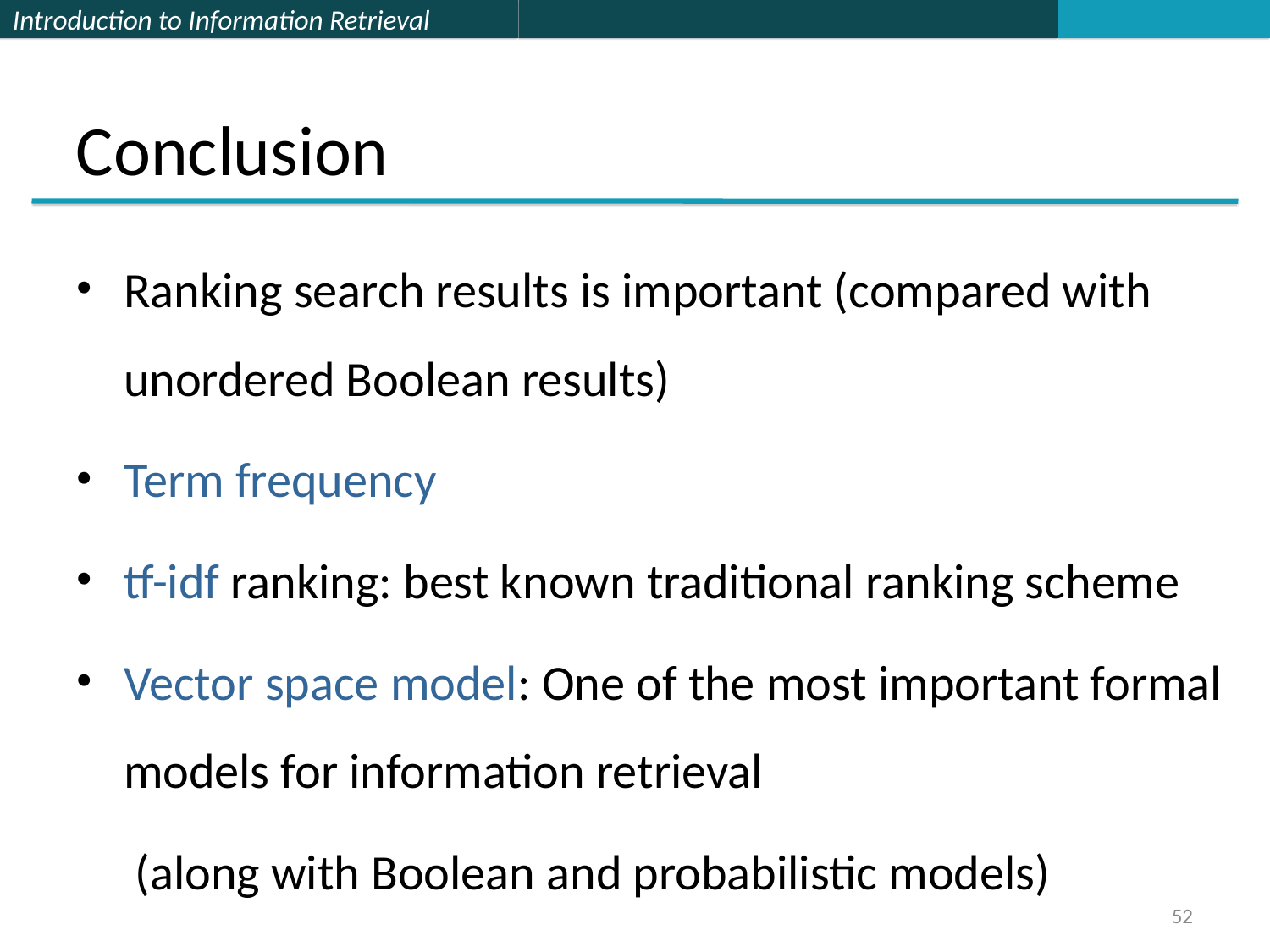

# Conclusion
Ranking search results is important (compared with unordered Boolean results)
Term frequency
tf-idf ranking: best known traditional ranking scheme
Vector space model: One of the most important formal models for information retrieval
	 (along with Boolean and probabilistic models)

52